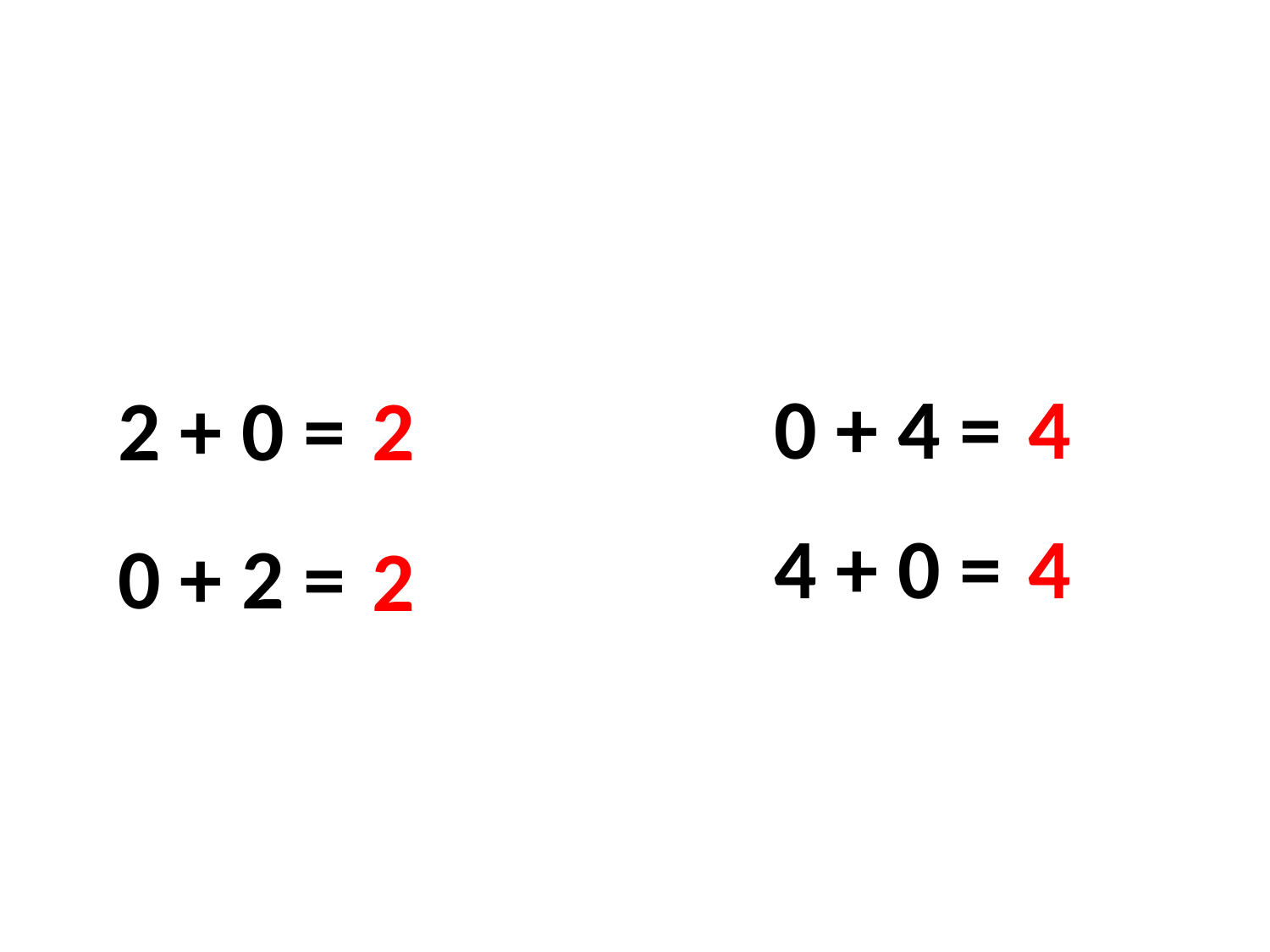

4
0 + 4 =
2 + 0 =
2
4
4 + 0 =
0 + 2 =
2